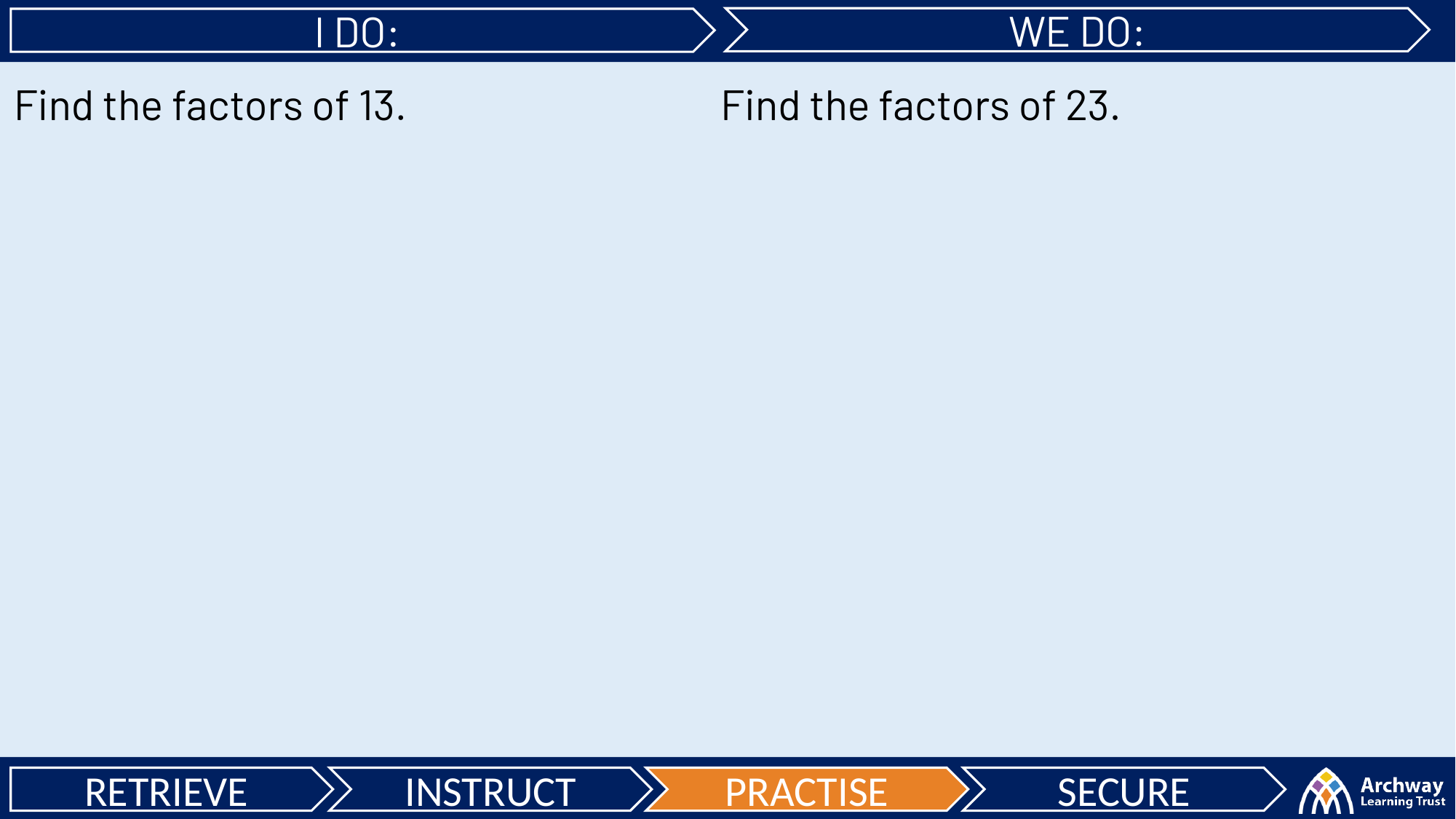

WE DO:
I DO:
Find the factors of 13.
Find the factors of 23.